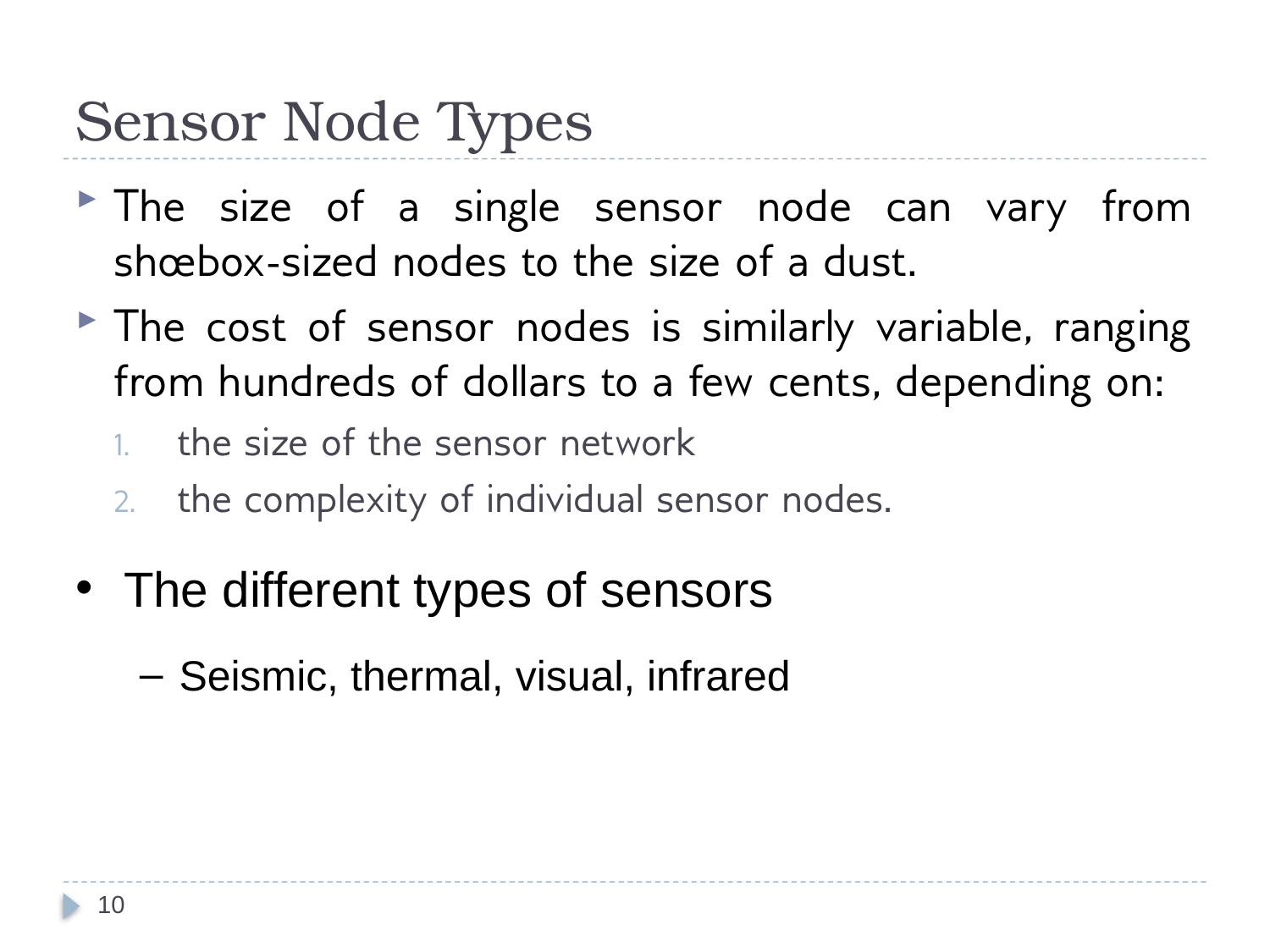

# Sensor Node Types
The size of a single sensor node can vary from shoebox-sized nodes to the size of a dust.
The cost of sensor nodes is similarly variable, ranging from hundreds of dollars to a few cents, depending on:
the size of the sensor network
the complexity of individual sensor nodes.
The different types of sensors
Seismic, thermal, visual, infrared

10